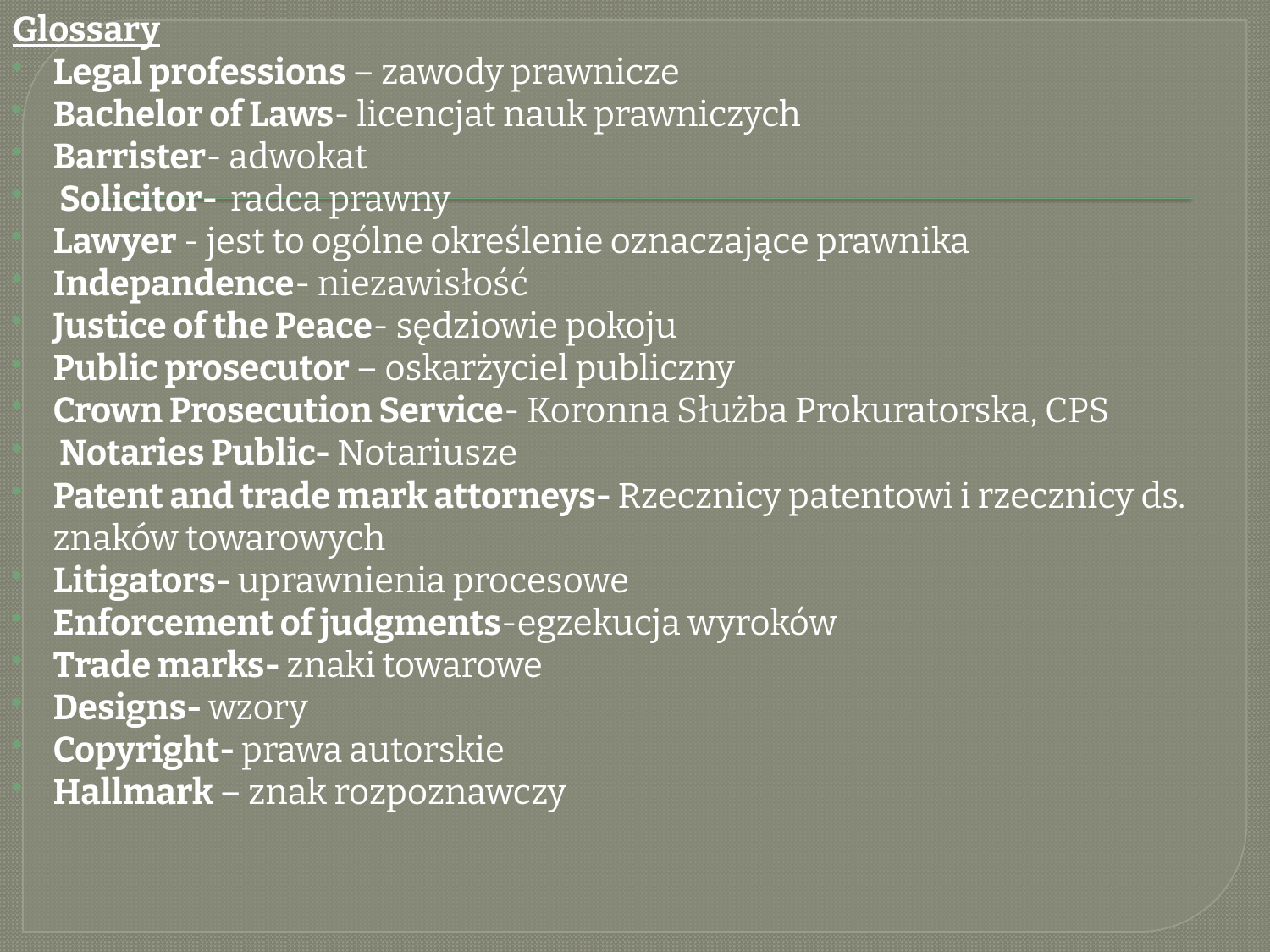

Glossary
Legal professions – zawody prawnicze
Bachelor of Laws- licencjat nauk prawniczych
Barrister- adwokat
 Solicitor-  radca prawny
Lawyer - jest to ogólne określenie oznaczające prawnika
Indepandence- niezawisłość
Justice of the Peace- sędziowie pokoju
Public prosecutor – oskarżyciel publiczny
Crown Prosecution Service- Koronna Służba Prokuratorska, CPS
 Notaries Public- Notariusze
Patent and trade mark attorneys- Rzecznicy patentowi i rzecznicy ds. znaków towarowych
Litigators- uprawnienia procesowe
Enforcement of judgments-egzekucja wyroków
Trade marks- znaki towarowe
Designs- wzory
Copyright- prawa autorskie
Hallmark – znak rozpoznawczy